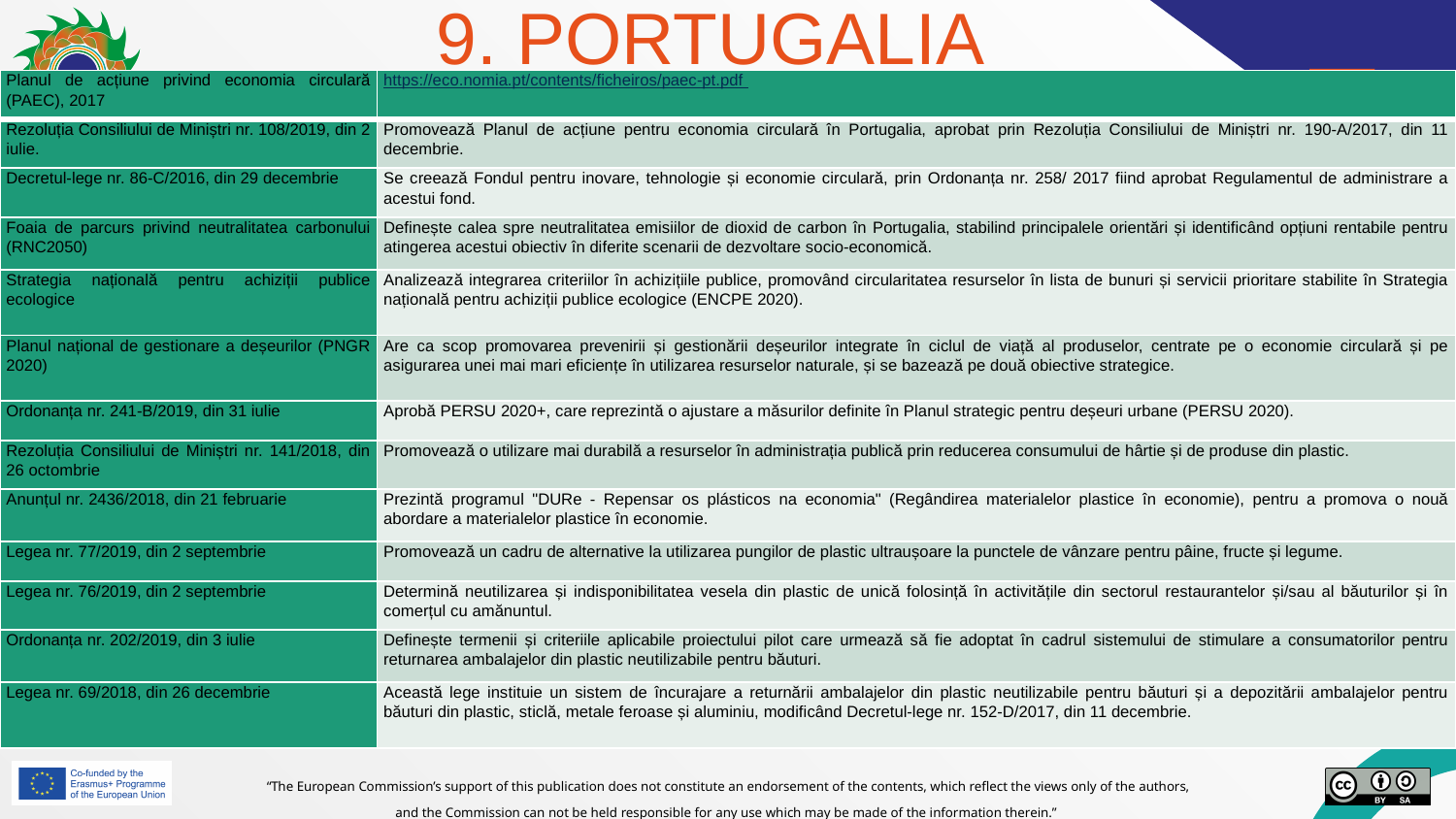

# 9. PORTUGALIA
| Planul de acțiune privind economia circulară (PAEC), 2017 | https://eco.nomia.pt/contents/ficheiros/paec-pt.pdf |
| --- | --- |
| Rezoluția Consiliului de Miniștri nr. 108/2019, din 2 iulie. | Promovează Planul de acțiune pentru economia circulară în Portugalia, aprobat prin Rezoluția Consiliului de Miniștri nr. 190-A/2017, din 11 decembrie. |
| Decretul-lege nr. 86-C/2016, din 29 decembrie | Se creează Fondul pentru inovare, tehnologie și economie circulară, prin Ordonanța nr. 258/ 2017 fiind aprobat Regulamentul de administrare a acestui fond. |
| Foaia de parcurs privind neutralitatea carbonului (RNC2050) | Definește calea spre neutralitatea emisiilor de dioxid de carbon în Portugalia, stabilind principalele orientări și identificând opțiuni rentabile pentru atingerea acestui obiectiv în diferite scenarii de dezvoltare socio-economică. |
| Strategia națională pentru achiziții publice ecologice | Analizează integrarea criteriilor în achizițiile publice, promovând circularitatea resurselor în lista de bunuri și servicii prioritare stabilite în Strategia națională pentru achiziții publice ecologice (ENCPE 2020). |
| Planul național de gestionare a deșeurilor (PNGR 2020) | Are ca scop promovarea prevenirii și gestionării deșeurilor integrate în ciclul de viață al produselor, centrate pe o economie circulară și pe asigurarea unei mai mari eficiențe în utilizarea resurselor naturale, și se bazează pe două obiective strategice. |
| Ordonanța nr. 241-B/2019, din 31 iulie | Aprobă PERSU 2020+, care reprezintă o ajustare a măsurilor definite în Planul strategic pentru deșeuri urbane (PERSU 2020). |
| Rezoluția Consiliului de Miniștri nr. 141/2018, din 26 octombrie | Promovează o utilizare mai durabilă a resurselor în administrația publică prin reducerea consumului de hârtie și de produse din plastic. |
| Anunțul nr. 2436/2018, din 21 februarie | Prezintă programul "DURe - Repensar os plásticos na economia" (Regândirea materialelor plastice în economie), pentru a promova o nouă abordare a materialelor plastice în economie. |
| Legea nr. 77/2019, din 2 septembrie | Promovează un cadru de alternative la utilizarea pungilor de plastic ultraușoare la punctele de vânzare pentru pâine, fructe și legume. |
| Legea nr. 76/2019, din 2 septembrie | Determină neutilizarea și indisponibilitatea vesela din plastic de unică folosință în activitățile din sectorul restaurantelor și/sau al băuturilor și în comerțul cu amănuntul. |
| Ordonanța nr. 202/2019, din 3 iulie | Definește termenii și criteriile aplicabile proiectului pilot care urmează să fie adoptat în cadrul sistemului de stimulare a consumatorilor pentru returnarea ambalajelor din plastic neutilizabile pentru băuturi. |
| Legea nr. 69/2018, din 26 decembrie | Această lege instituie un sistem de încurajare a returnării ambalajelor din plastic neutilizabile pentru băuturi și a depozitării ambalajelor pentru băuturi din plastic, sticlă, metale feroase și aluminiu, modificând Decretul-lege nr. 152-D/2017, din 11 decembrie. |